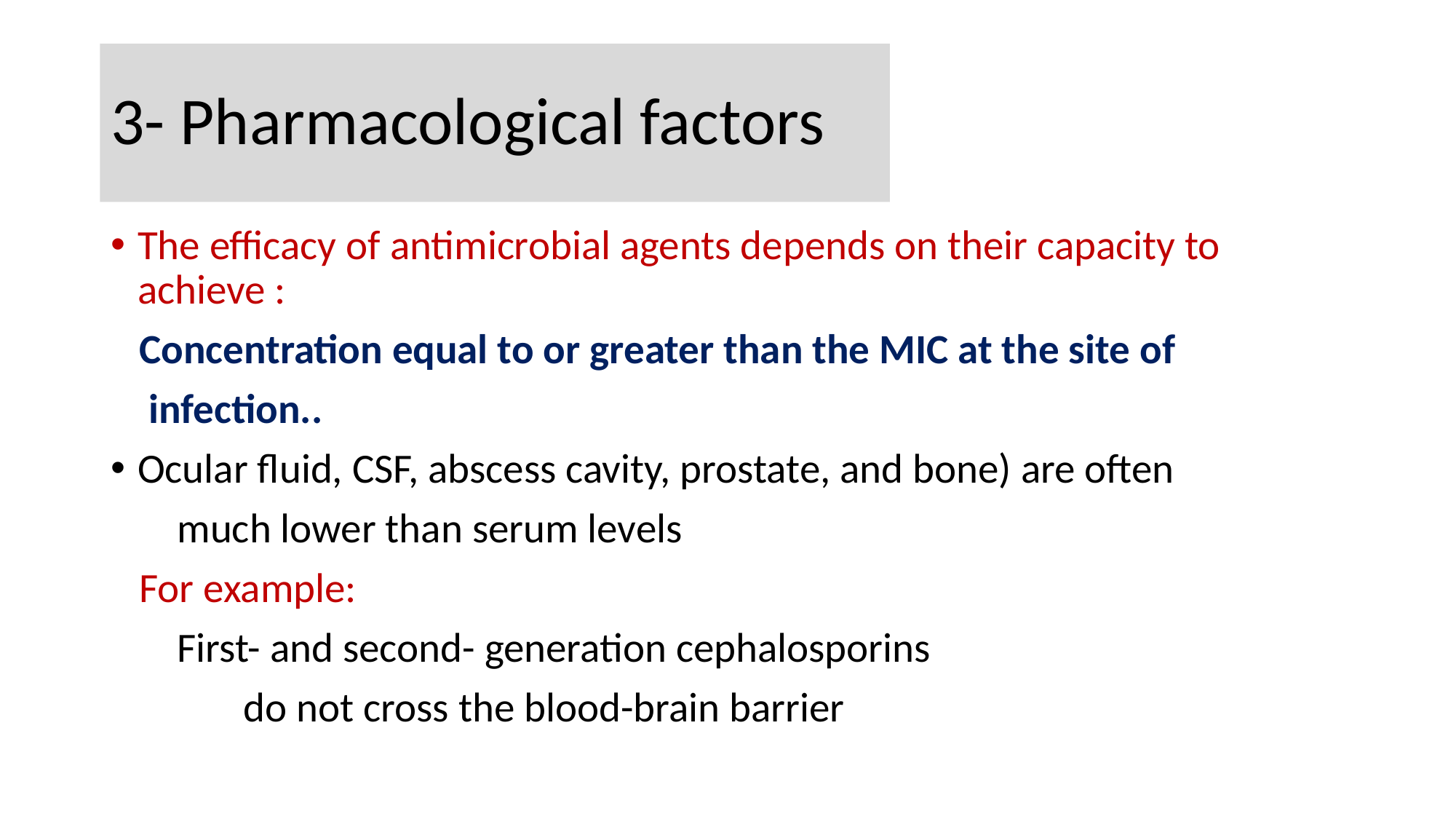

# 3- Pharmacological factors
The efficacy of antimicrobial agents depends on their capacity to achieve :
   Concentration equal to or greater than the MIC at the site of
    infection..
Ocular fluid, CSF, abscess cavity, prostate, and bone) are often
       much lower than serum levels
   For example:
       First- and second- generation cephalosporins
              do not cross the blood-brain barrier